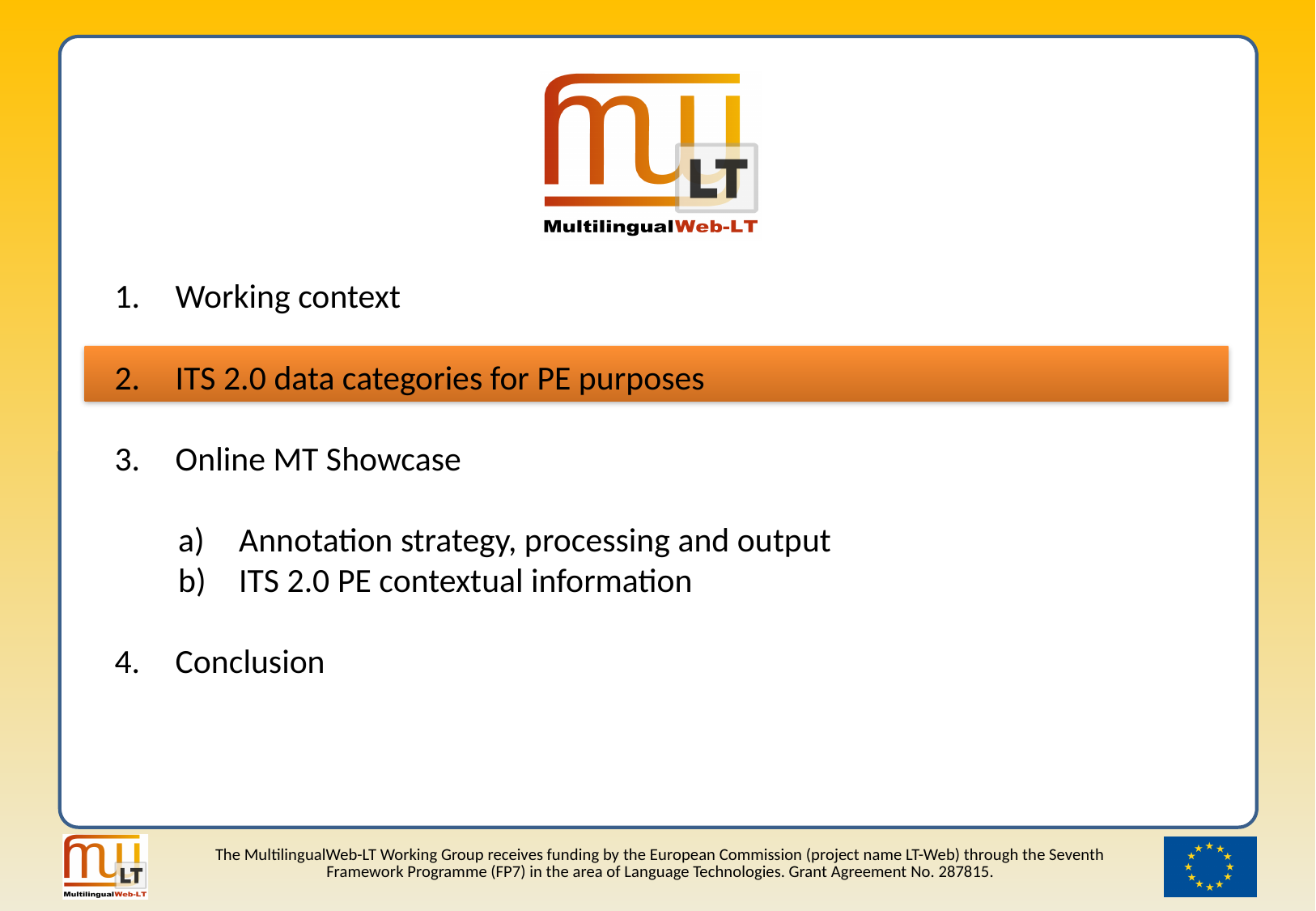

Working context

ITS 2.0 data categories for PE purposes

Online MT Showcase

Annotation strategy, processing and output
ITS 2.0 PE contextual information

Conclusion